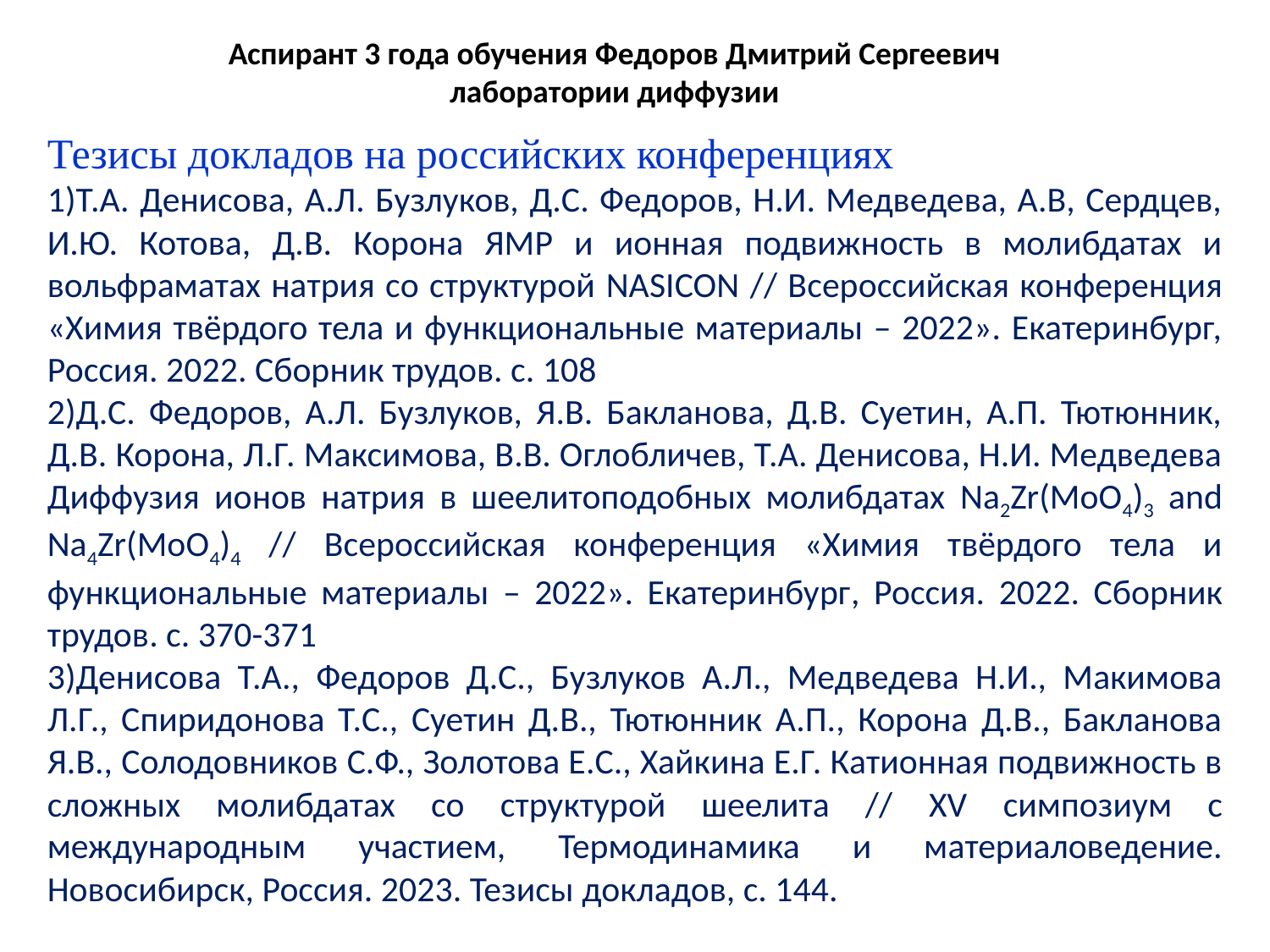

Аспирант 3 года обучения Федоров Дмитрий Сергеевич
лаборатории диффузии
Тезисы докладов на российских конференциях
1)Т.А. Денисова, А.Л. Бузлуков, Д.С. Федоров, Н.И. Медведева, А.В, Сердцев, И.Ю. Котова, Д.В. Корона ЯМР и ионная подвижность в молибдатах и вольфраматах натрия со структурой NASICON // Всероссийская конференция «Химия твёрдого тела и функциональные материалы – 2022». Екатеринбург, Россия. 2022. Сборник трудов. с. 108
2)Д.С. Федоров, А.Л. Бузлуков, Я.В. Бакланова, Д.В. Суетин, А.П. Тютюнник, Д.В. Корона, Л.Г. Максимова, В.В. Оглобличев, Т.А. Денисова, Н.И. Медведева Диффузия ионов натрия в шеелитоподобных молибдатах Na2Zr(MoO4)3 and Na4Zr(MoO4)4 // Всероссийская конференция «Химия твёрдого тела и функциональные материалы – 2022». Екатеринбург, Россия. 2022. Сборник трудов. с. 370-371
3)Денисова Т.А., Федоров Д.С., Бузлуков А.Л., Медведева Н.И., Макимова Л.Г., Спиридонова Т.С., Суетин Д.В., Тютюнник А.П., Корона Д.В., Бакланова Я.В., Солодовников С.Ф., Золотова Е.С., Хайкина Е.Г. Катионная подвижность в сложных молибдатах со структурой шеелита // XV симпозиум с международным участием, Термодинамика и материаловедение. Новосибирск, Россия. 2023. Тезисы докладов, с. 144.